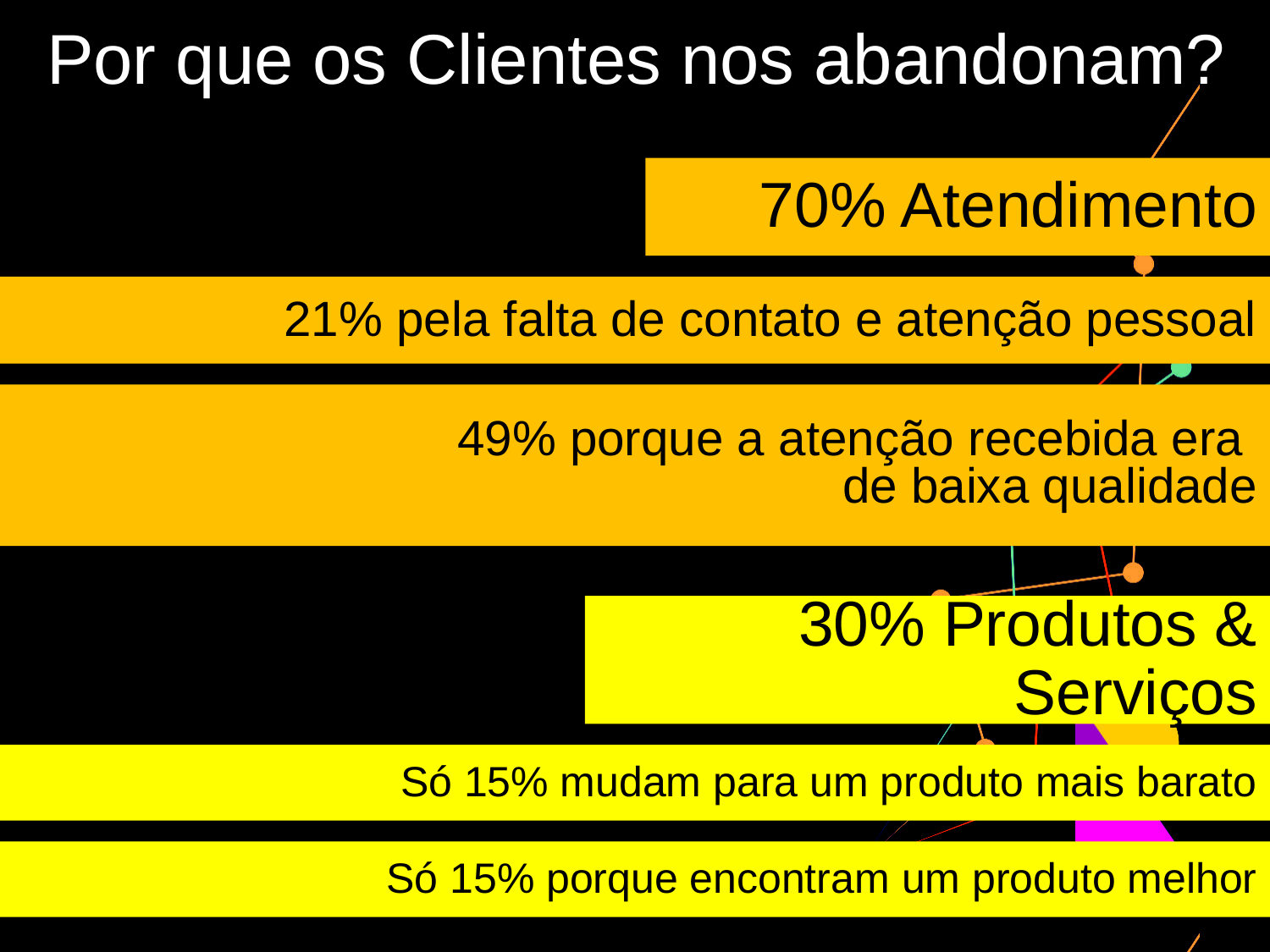

# Por que os Clientes nos abandonam?
70% Atendimento
21% pela falta de contato e atenção pessoal
49% porque a atenção recebida era
de baixa qualidade
30% Produtos & Serviços
Só 15% mudam para um produto mais barato
Só 15% porque encontram um produto melhor